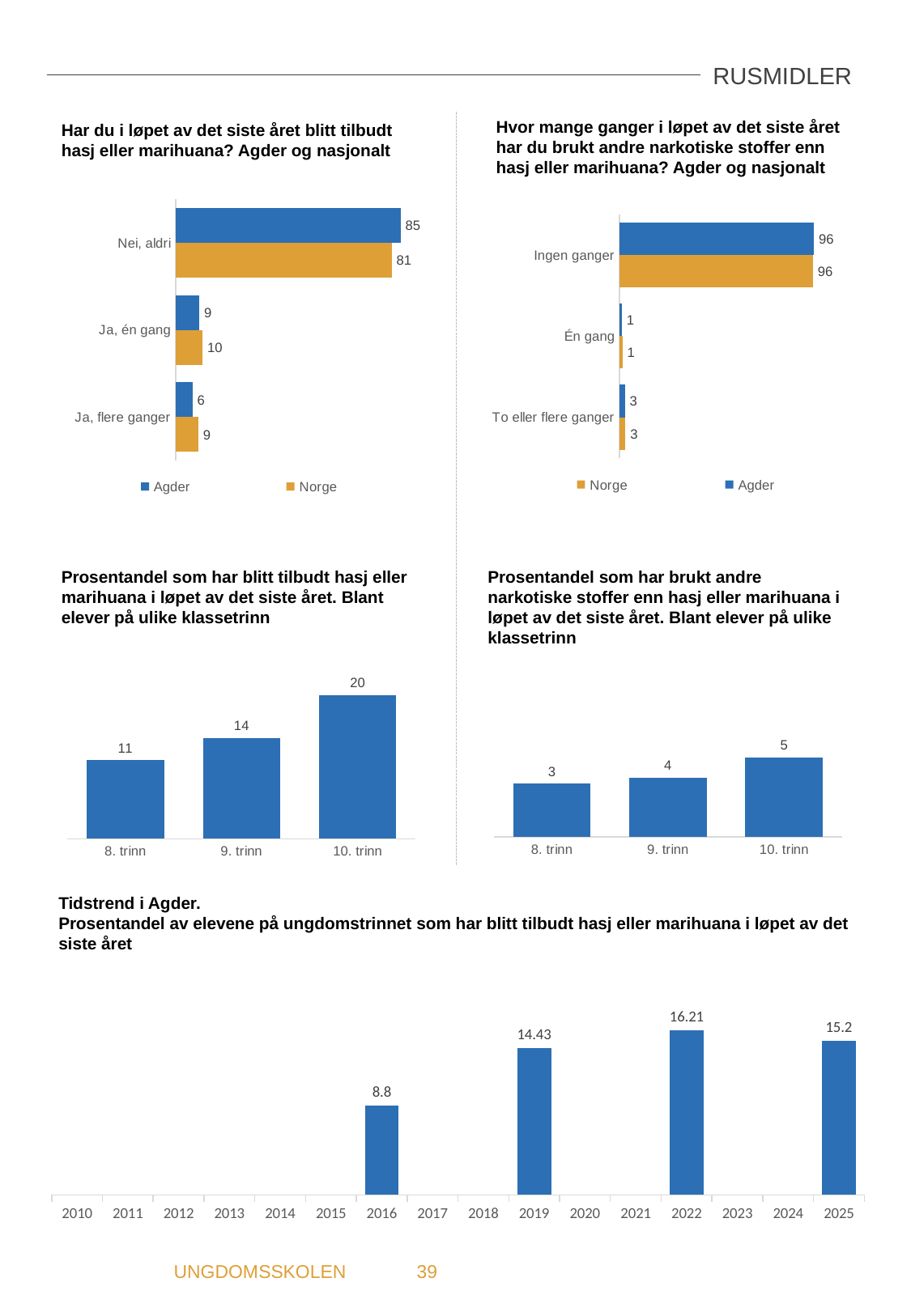

RUSMIDLER
Hvor mange ganger i løpet av det siste året har du brukt andre narkotiske stoffer enn hasj eller marihuana? Agder og nasjonalt
Har du i løpet av det siste året blitt tilbudt hasj eller marihuana? Agder og nasjonalt

### Chart

| Category | Norge | Agder |
|---|---|---|
| Ja, flere ganger | 8.51 | 6.29 |
| Ja, én gang | 10.09 | 8.91 |
| Nei, aldri | 81.41 | 84.8 |

### Chart

| Category | Agder | Norge |
|---|---|---|
| Ingen ganger | 96.18 | 95.66 |
| Én gang | 1.17 | 1.42 |
| To eller flere ganger | 2.66 | 2.92 |
Prosentandel som har blitt tilbudt hasj eller marihuana i løpet av det siste året. Blant elever på ulike klassetrinn
Prosentandel som har brukt andre narkotiske stoffer enn hasj eller marihuana i løpet av det siste året. Blant elever på ulike klassetrinn

### Chart

| Category | Blitt tilbudt hasj eller marihuana i løpet av det siste året |
|---|---|
| 8. trinn | 11.14 |
| 9. trinn | 14.27 |
| 10. trinn | 20.35 |

### Chart

| Category | Har brukt andre narkotiske stoffer enn hasj eller marihuana siste år |
|---|---|
| 8. trinn | 3.18 |
| 9. trinn | 3.55 |
| 10. trinn | 4.74 |
Tidstrend i Agder.
Prosentandel av elevene på ungdomstrinnet som har blitt tilbudt hasj eller marihuana i løpet av det siste året

### Chart

| Category | Blitt tilbudt hasj eller marihuana i løpet av det siste året |
|---|---|
| 2010 | None |
| 2011 | None |
| 2012 | None |
| 2013 | None |
| 2014 | None |
| 2015 | None |
| 2016 | 8.8 |
| 2017 | None |
| 2018 | None |
| 2019 | 14.43 |
| 2020 | None |
| 2021 | None |
| 2022 | 16.21 |
| 2023 | None |
| 2024 | None |
| 2025 | 15.2 |
	UNGDOMSSKOLEN	39